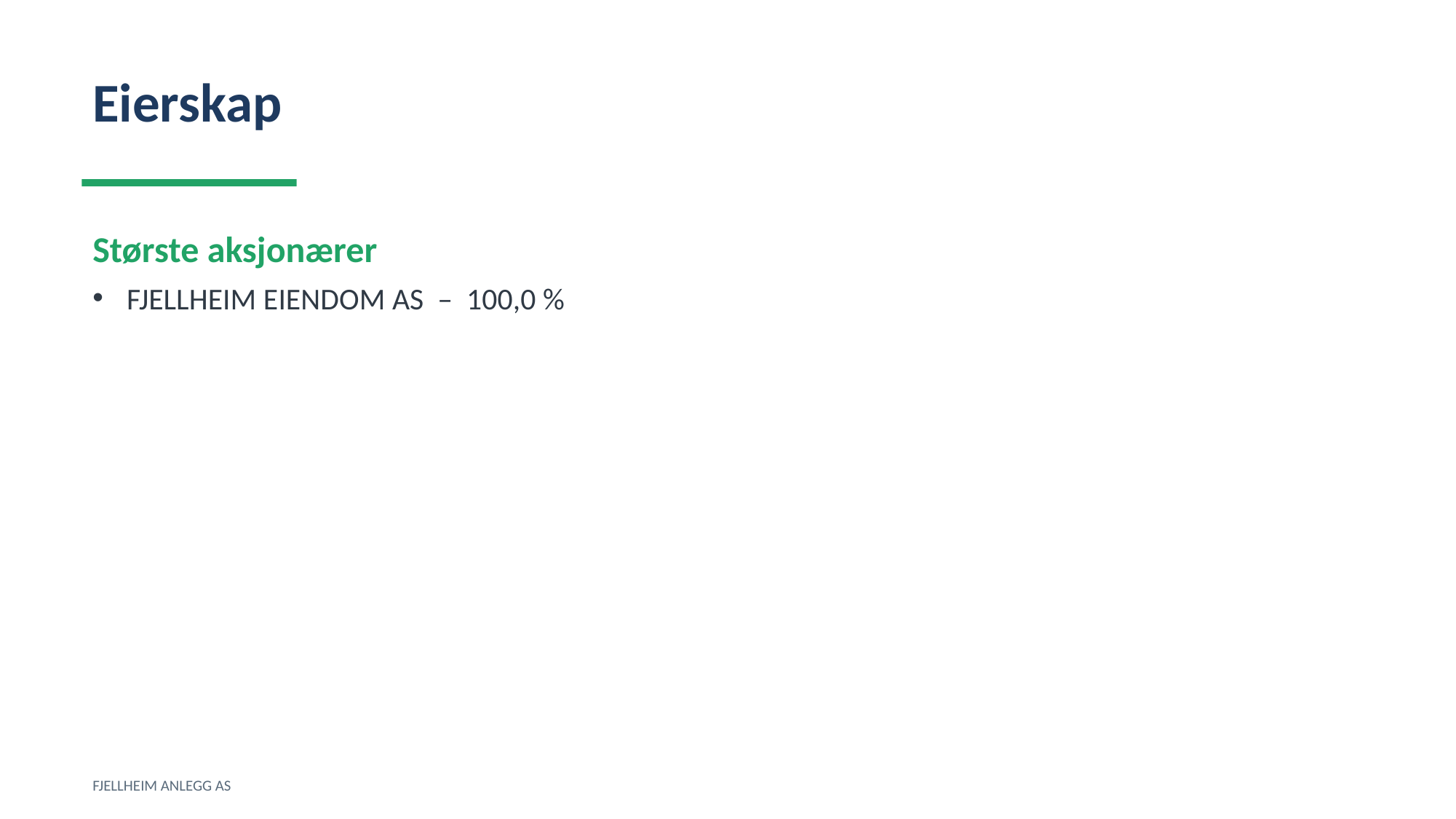

Eierskap

Største aksjonærer
FJELLHEIM EIENDOM AS  –  100,0 %
FJELLHEIM ANLEGG AS